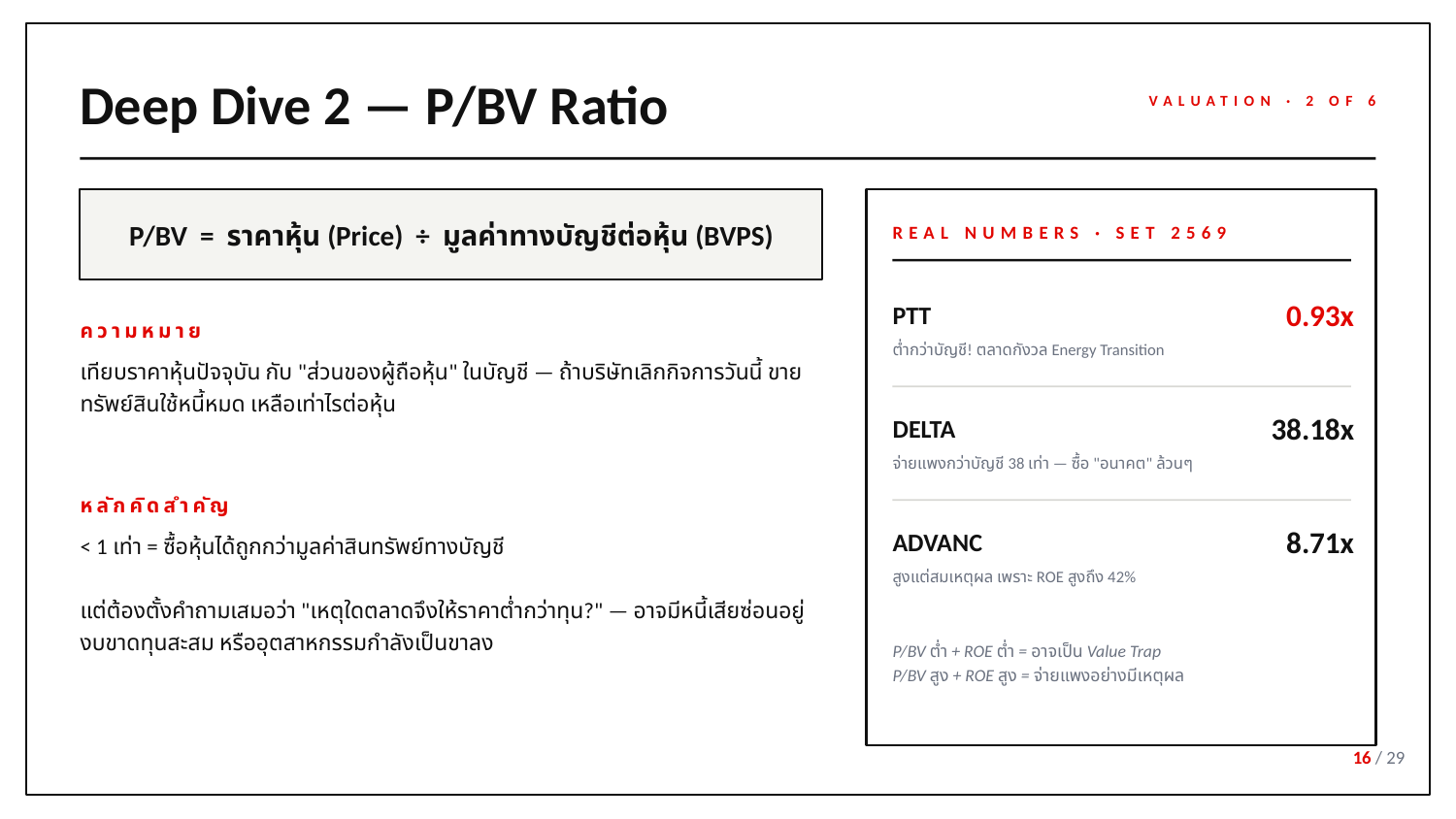

Deep Dive 2 — P/BV Ratio
VALUATION · 2 OF 6

P/BV  =  ราคาหุ้น (Price)  ÷  มูลค่าทางบัญชีต่อหุ้น (BVPS)

REAL NUMBERS · SET 2569

PTT
0.93x
ความหมาย
ต่ำกว่าบัญชี! ตลาดกังวล Energy Transition
เทียบราคาหุ้นปัจจุบัน กับ "ส่วนของผู้ถือหุ้น" ในบัญชี — ถ้าบริษัทเลิกกิจการวันนี้ ขายทรัพย์สินใช้หนี้หมด เหลือเท่าไรต่อหุ้น

DELTA
38.18x
จ่ายแพงกว่าบัญชี 38 เท่า — ซื้อ "อนาคต" ล้วนๆ
หลักคิดสำคัญ

ADVANC
8.71x
< 1 เท่า = ซื้อหุ้นได้ถูกกว่ามูลค่าสินทรัพย์ทางบัญชี

แต่ต้องตั้งคำถามเสมอว่า "เหตุใดตลาดจึงให้ราคาต่ำกว่าทุน?" — อาจมีหนี้เสียซ่อนอยู่ งบขาดทุนสะสม หรืออุตสาหกรรมกำลังเป็นขาลง
สูงแต่สมเหตุผล เพราะ ROE สูงถึง 42%
P/BV ต่ำ + ROE ต่ำ = อาจเป็น Value Trap
P/BV สูง + ROE สูง = จ่ายแพงอย่างมีเหตุผล
16 / 29